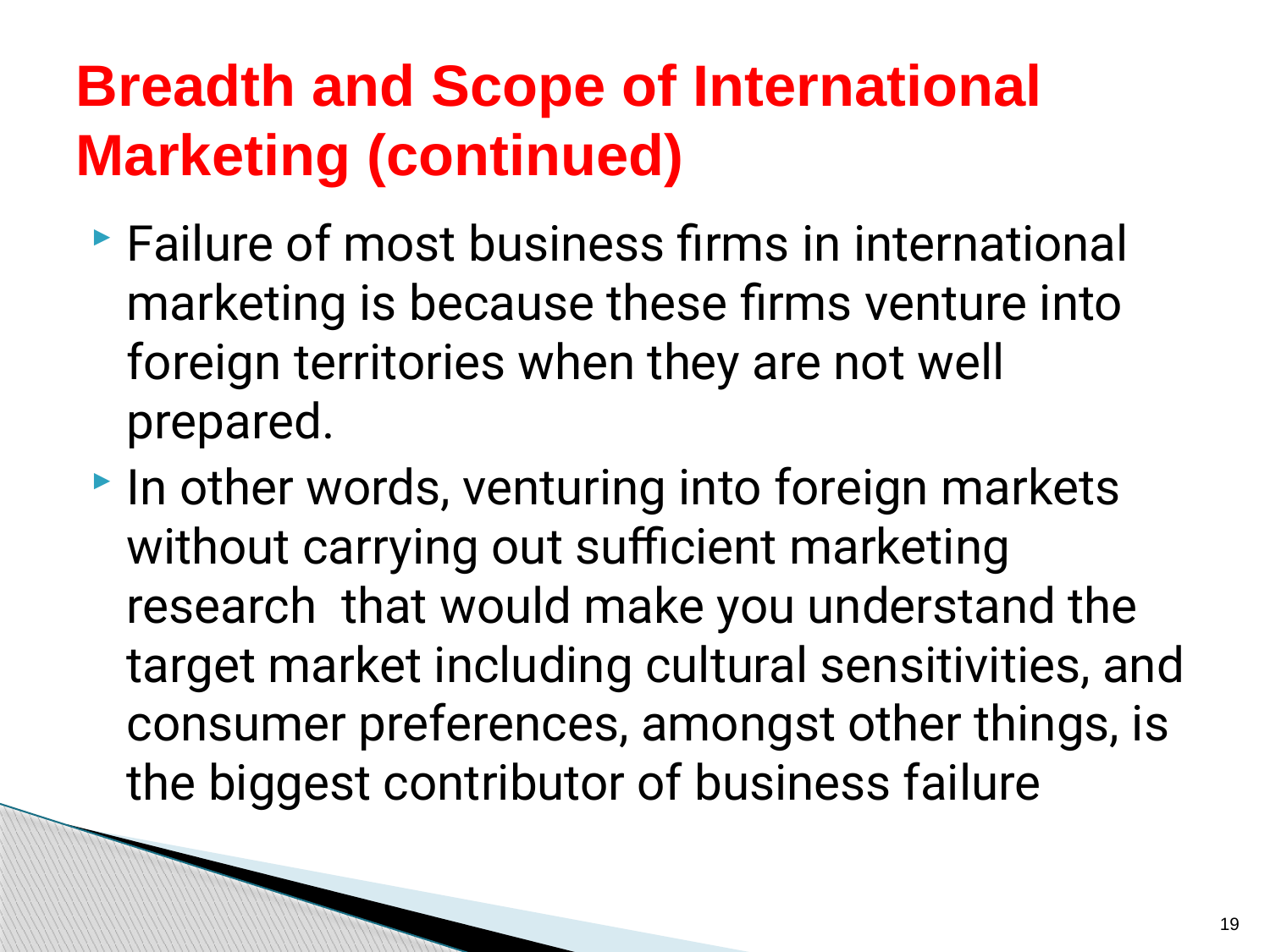

# Breadth and Scope of International Marketing (continued)
Failure of most business firms in international marketing is because these firms venture into foreign territories when they are not well prepared.
In other words, venturing into foreign markets without carrying out sufficient marketing research  that would make you understand the target market including cultural sensitivities, and consumer preferences, amongst other things, is the biggest contributor of business failure
19